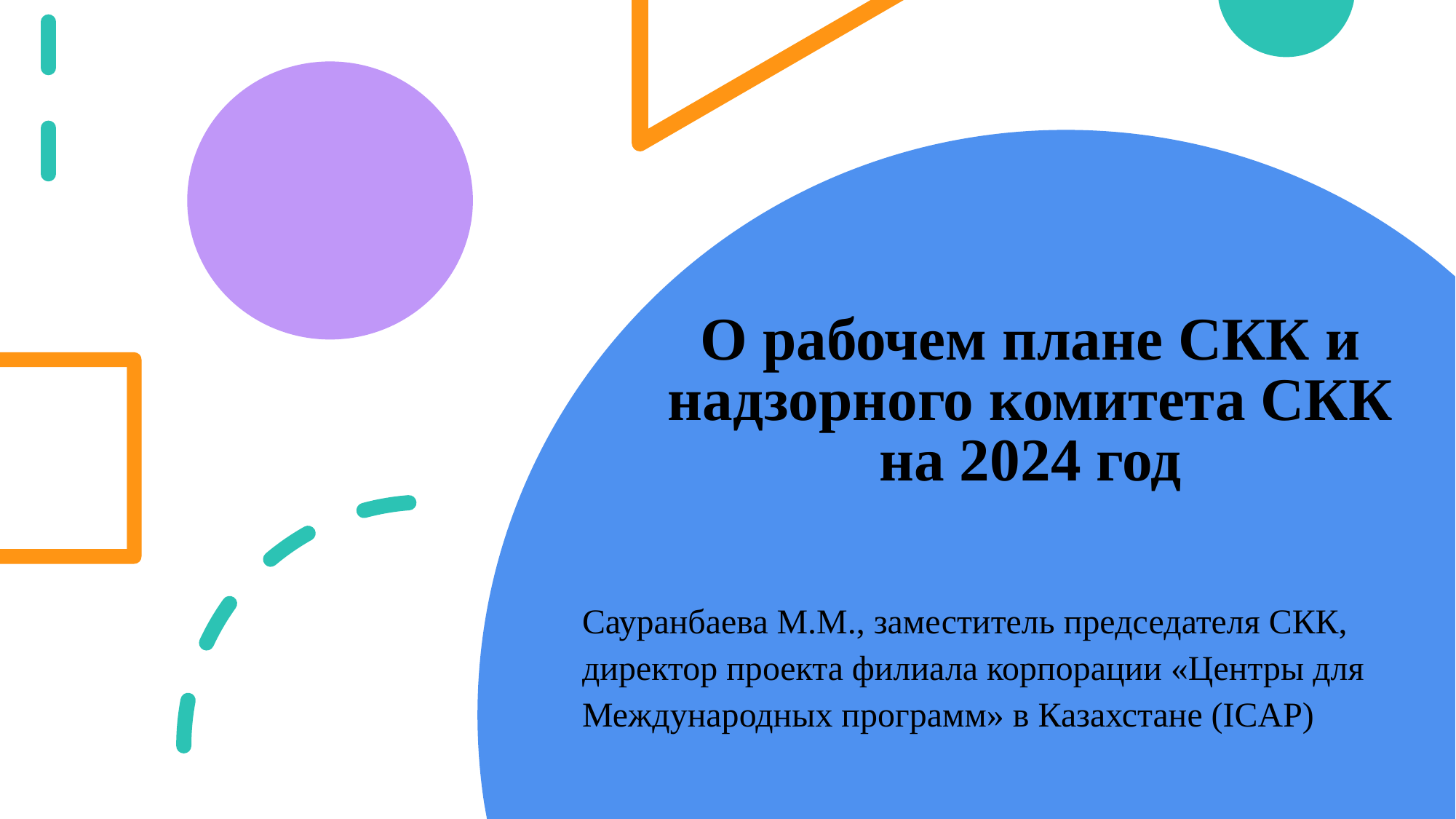

# О рабочем плане СКК и надзорного комитета СКК на 2024 год
Сауранбаева М.М., заместитель председателя СКК, директор проекта филиала корпорации «Центры для Международных программ» в Казахстане (ICAP)